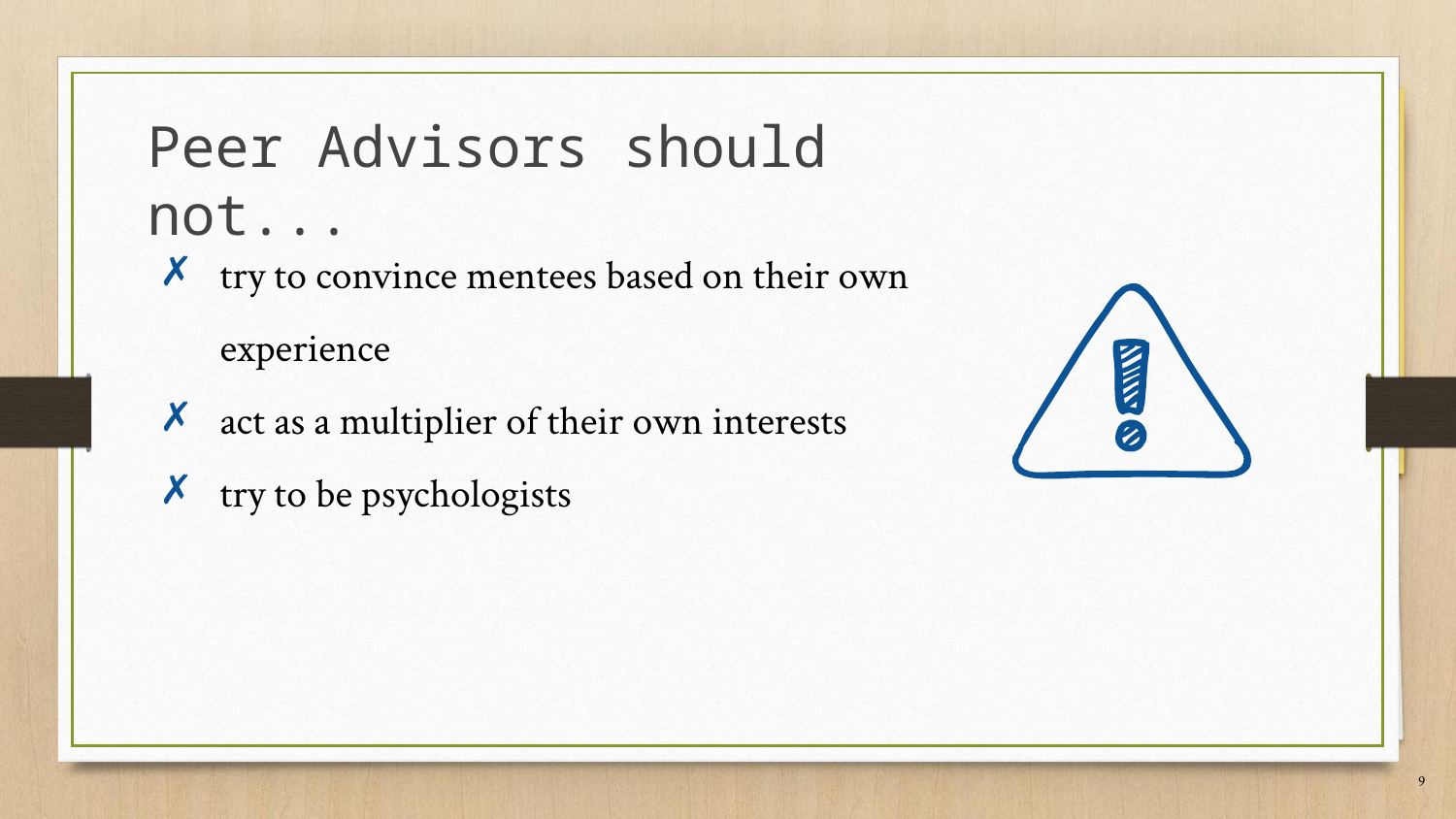

Peer Advisors should not...

try to convince mentees based on their own experience
act as a multiplier of their own interests
try to be psychologists

9